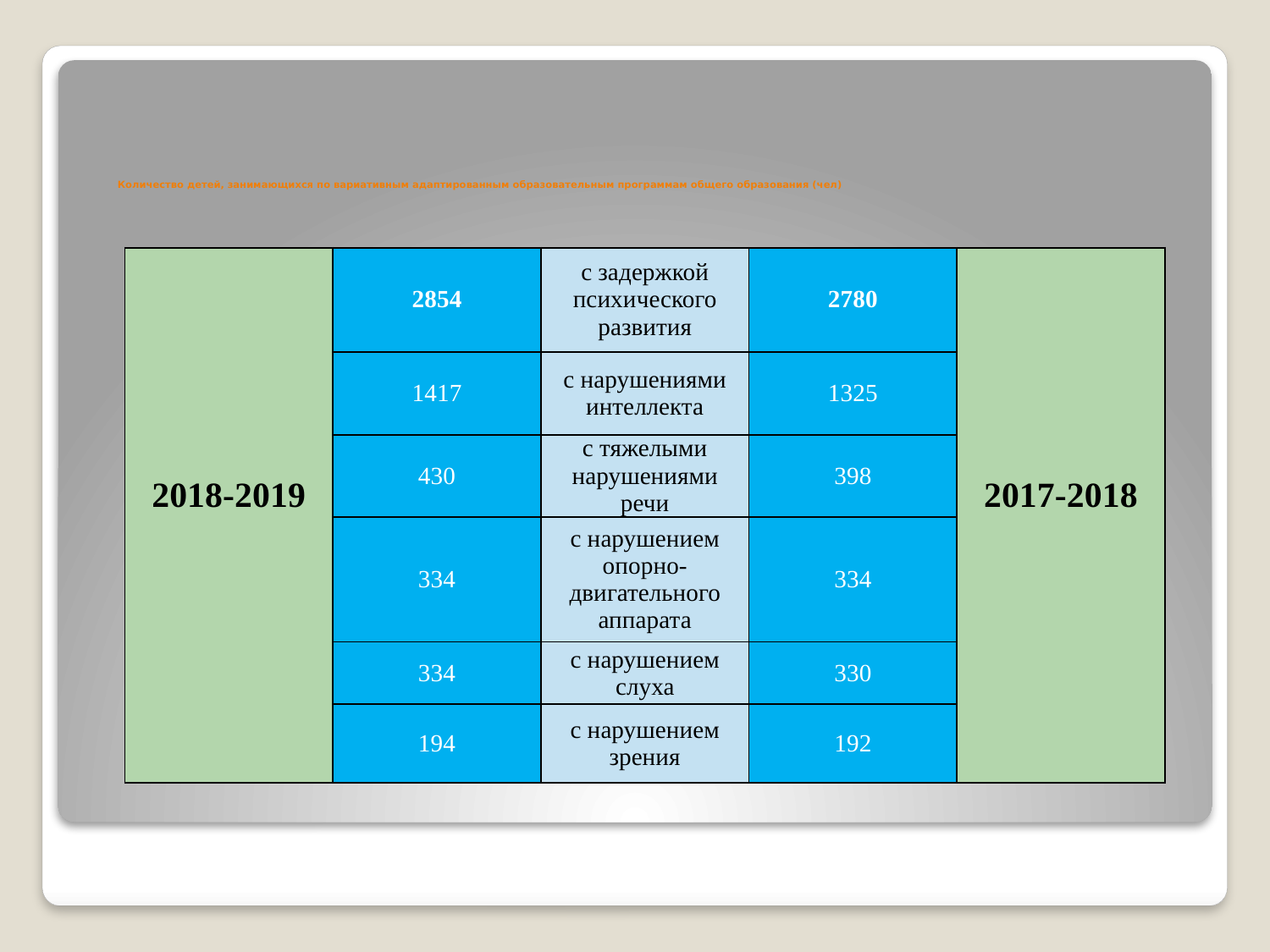

# Количество детей, занимающихся по вариативным адаптированным образовательным программам общего образования (чел)
| 2018-2019 | 2854 | с задержкой психического развития | 2780 | 2017-2018 |
| --- | --- | --- | --- | --- |
|  | 1417 | с нарушениями интеллекта | 1325 |  |
|  | 430 | с тяжелыми нарушениями речи | 398 |  |
|  | 334 | с нарушением опорно-двигательного аппарата | 334 |  |
|  | 334 | с нарушением слуха | 330 |  |
|  | 194 | с нарушением зрения | 192 |  |